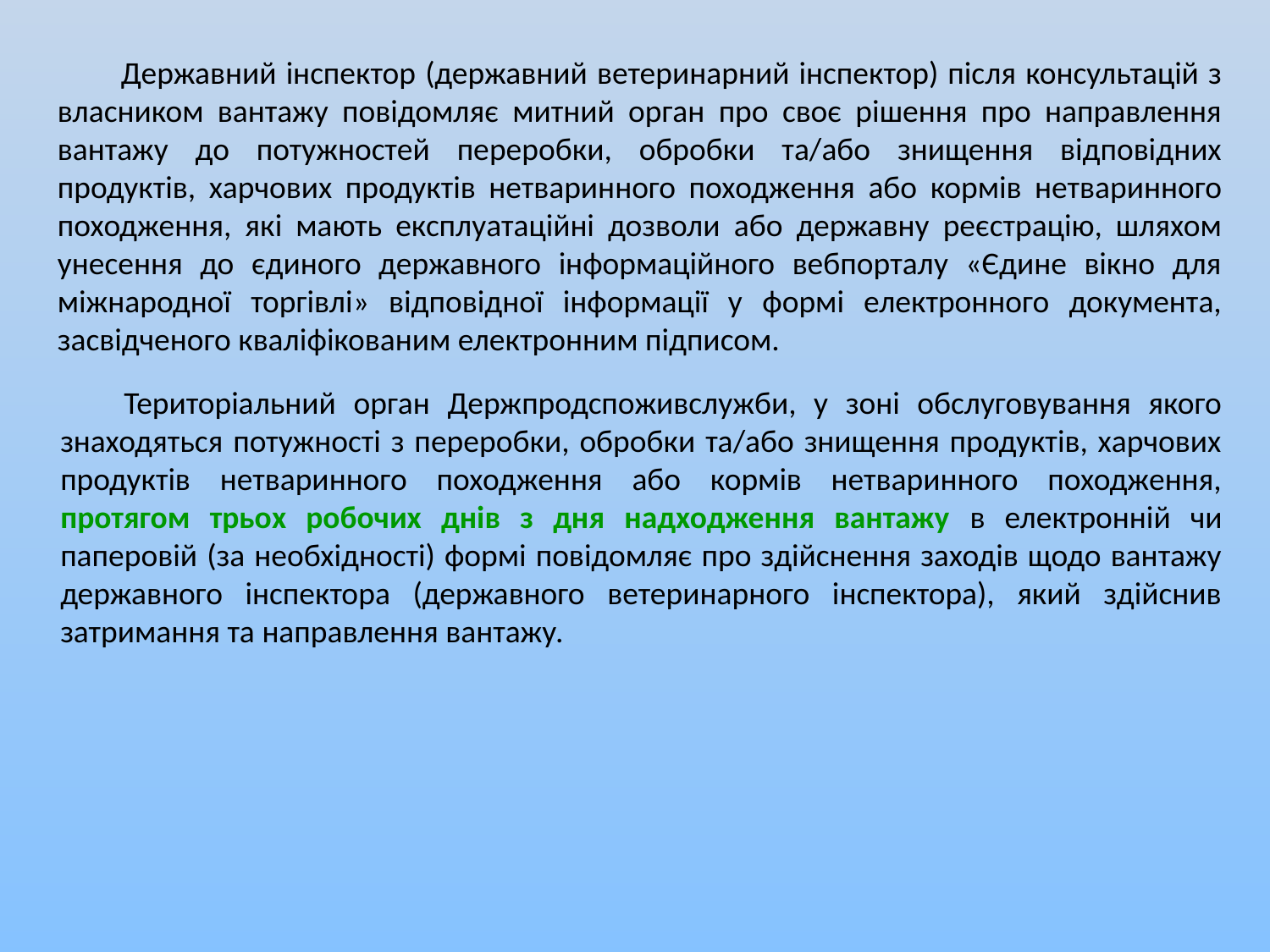

Державний інспектор (державний ветеринарний інспектор) після консультацій з власником вантажу повідомляє митний орган про своє рішення про направлення вантажу до потужностей переробки, обробки та/або знищення відповідних продуктів, харчових продуктів нетваринного походження або кормів нетваринного походження, які мають експлуатаційні дозволи або державну реєстрацію, шляхом унесення до єдиного державного інформаційного вебпорталу «Єдине вікно для міжнародної торгівлі» відповідної інформації у формі електронного документа, засвідченого кваліфікованим електронним підписом.
Територіальний орган Держпродспоживслужби, у зоні обслуговування якого знаходяться потужності з переробки, обробки та/або знищення продуктів, харчових продуктів нетваринного походження або кормів нетваринного походження, протягом трьох робочих днів з дня надходження вантажу в електронній чи паперовій (за необхідності) формі повідомляє про здійснення заходів щодо вантажу державного інспектора (державного ветеринарного інспектора), який здійснив затримання та направлення вантажу.